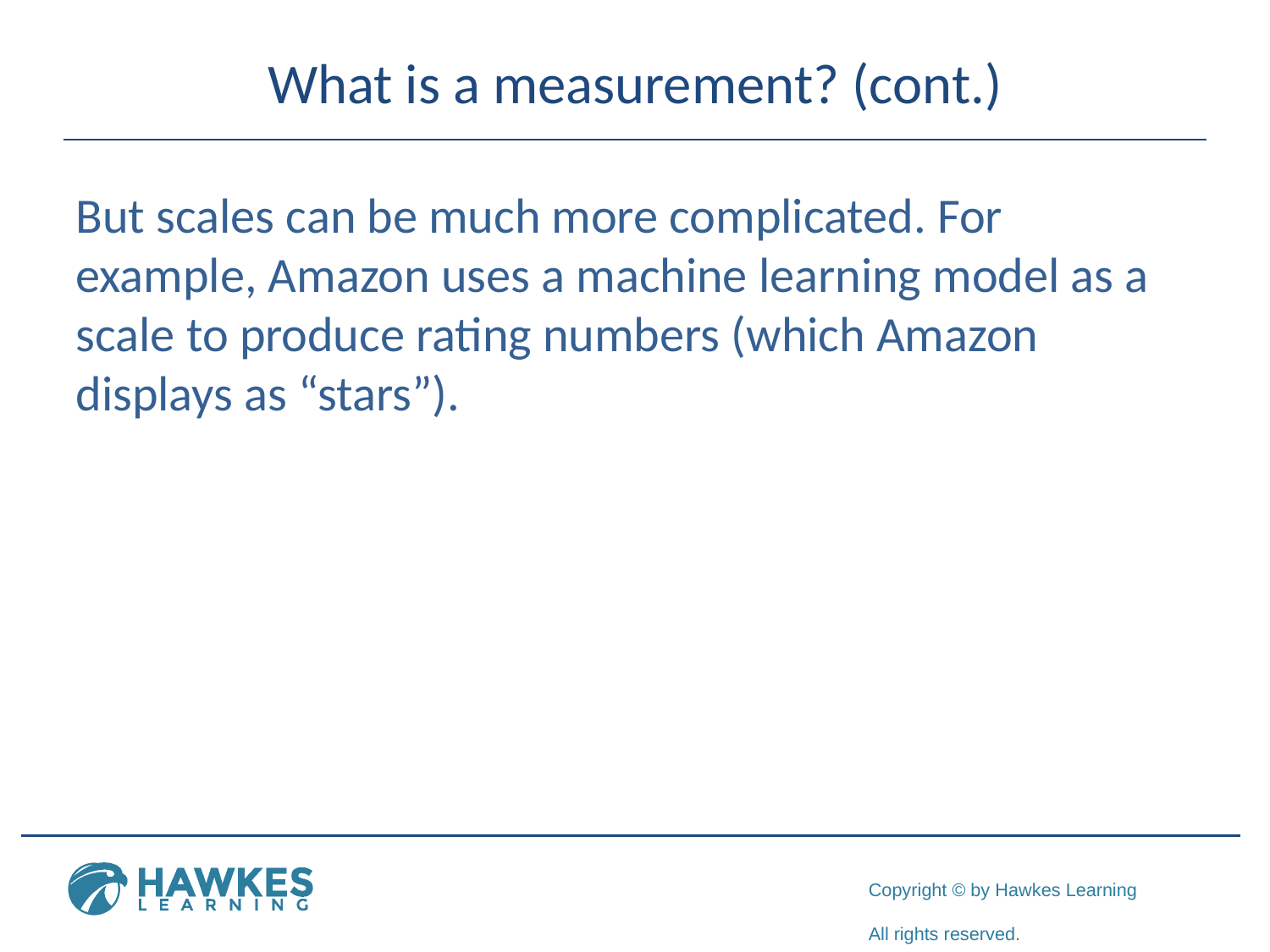

# What is a measurement? (cont.)
But scales can be much more complicated. For example, Amazon uses a machine learning model as a scale to produce rating numbers (which Amazon displays as “stars”).